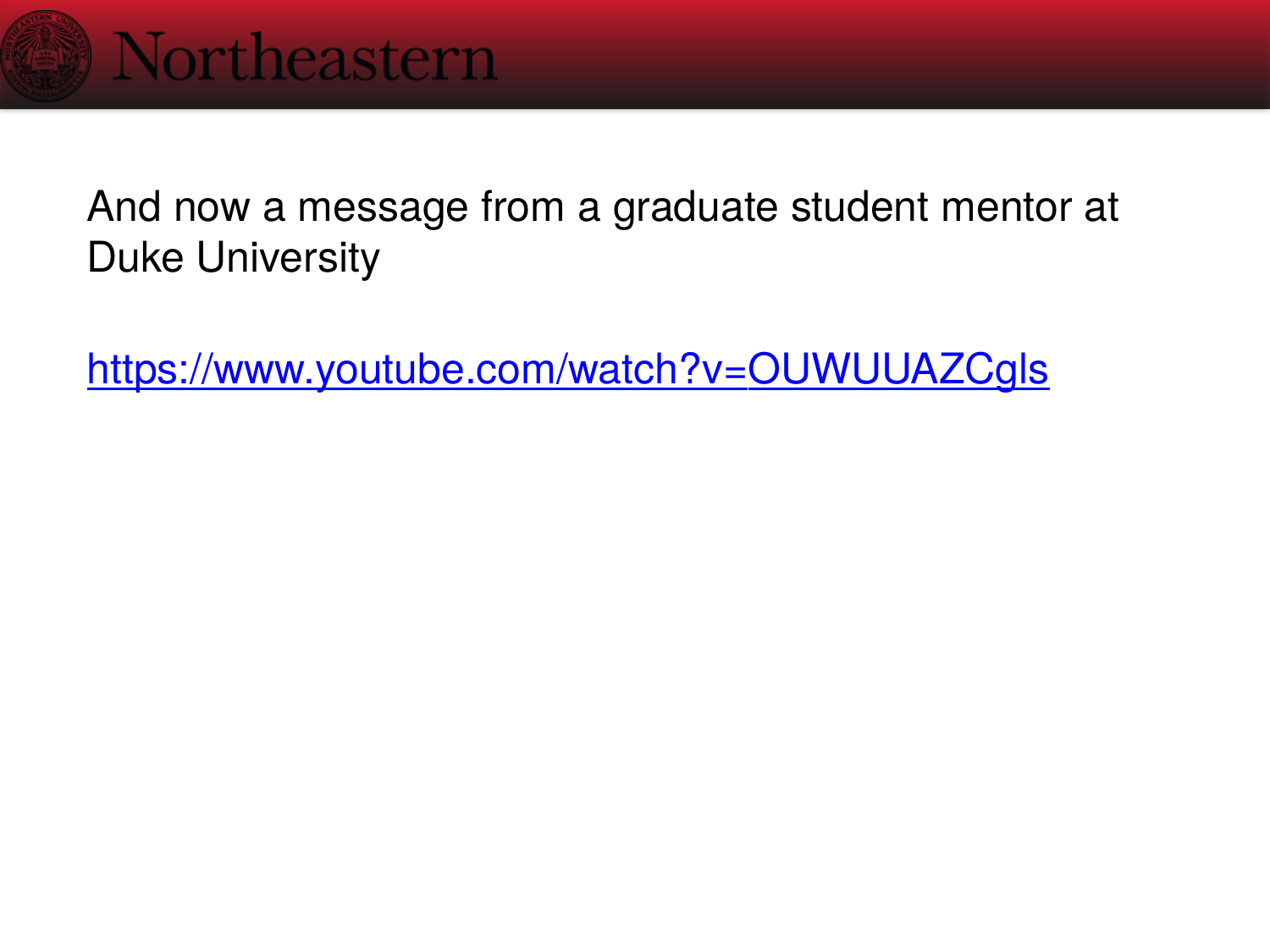

And now a message from a graduate student mentor at Duke University

https://www.youtube.com/watch?v=OUWUUAZCgls
# ECE at Northeastern